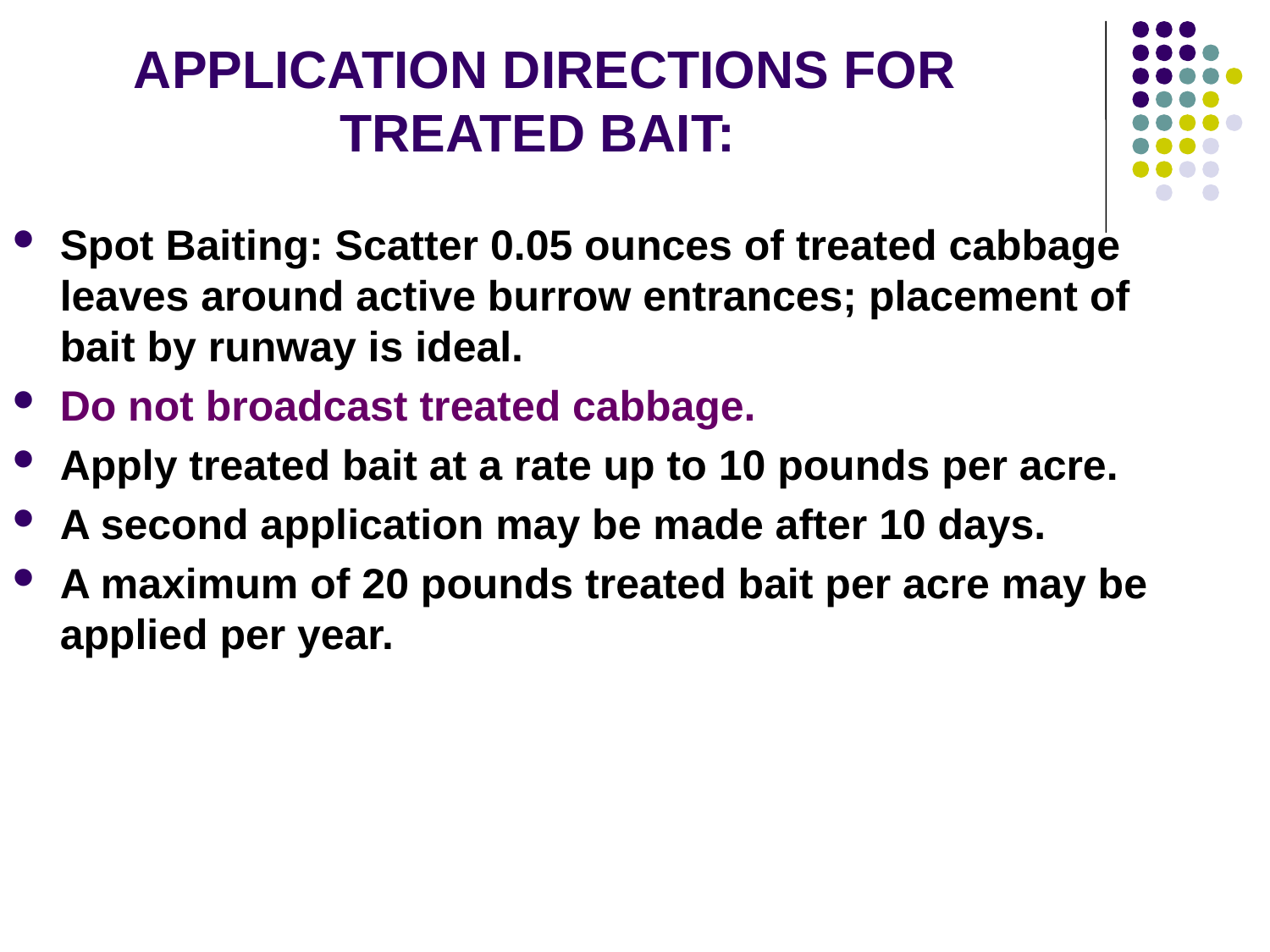

# APPLICATION DIRECTIONS FOR TREATED BAIT:
Spot Baiting: Scatter 0.05 ounces of treated cabbage leaves around active burrow entrances; placement of bait by runway is ideal.
Do not broadcast treated cabbage.
Apply treated bait at a rate up to 10 pounds per acre.
A second application may be made after 10 days.
A maximum of 20 pounds treated bait per acre may be applied per year.